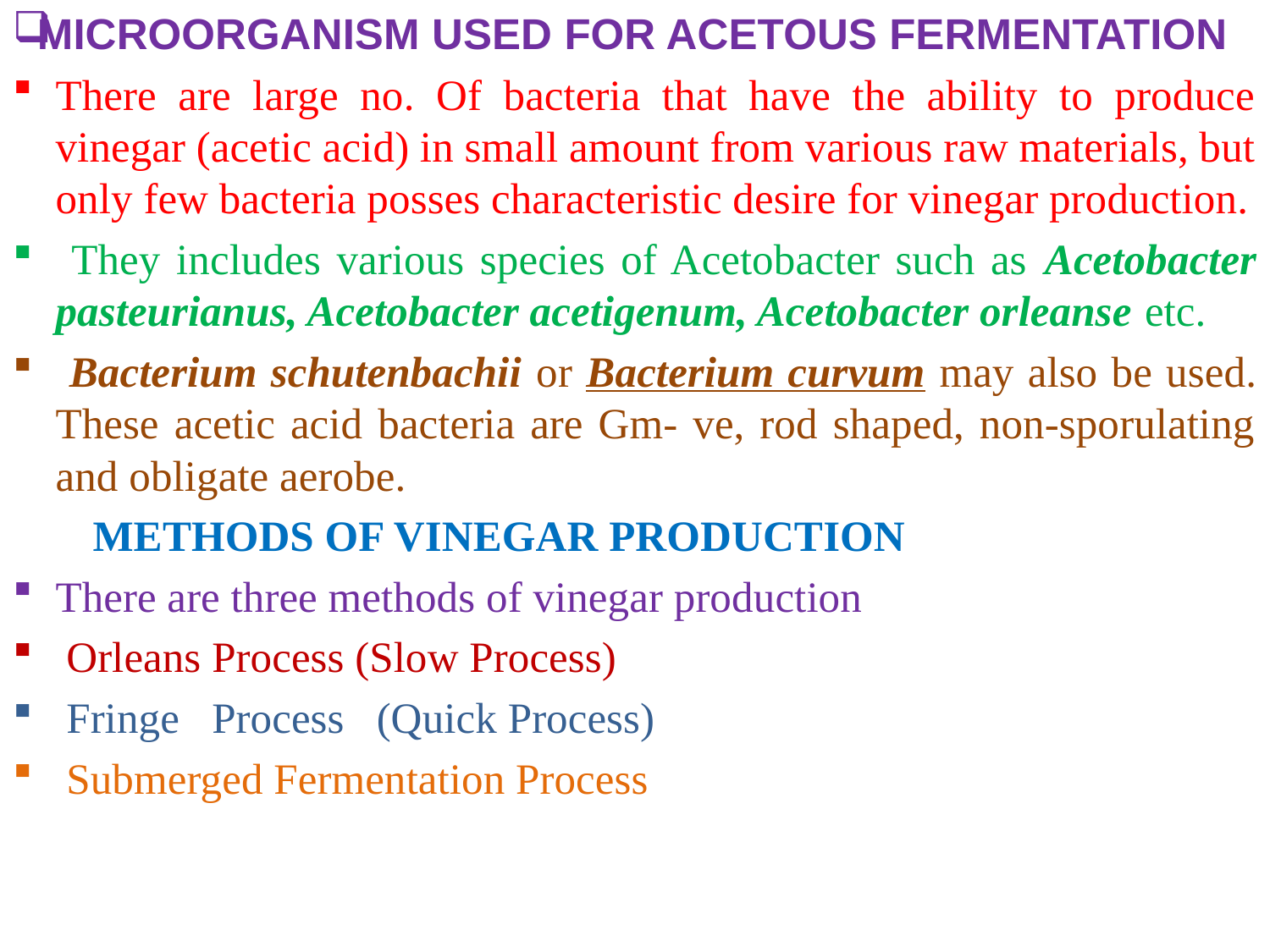

MICROORGANISM USED FOR ACETOUS FERMENTATION
There are large no. Of bacteria that have the ability to produce vinegar (acetic acid) in small amount from various raw materials, but only few bacteria posses characteristic desire for vinegar production.
 They includes various species of Acetobacter such as Acetobacter pasteurianus, Acetobacter acetigenum, Acetobacter orleanse etc.
 Bacterium schutenbachii or Bacterium curvum may also be used. These acetic acid bacteria are Gm- ve, rod shaped, non-sporulating and obligate aerobe.
	METHODS OF VINEGAR PRODUCTION
There are three methods of vinegar production
 Orleans Process (Slow Process)
 Fringe   Process   (Quick Process)
 Submerged Fermentation Process